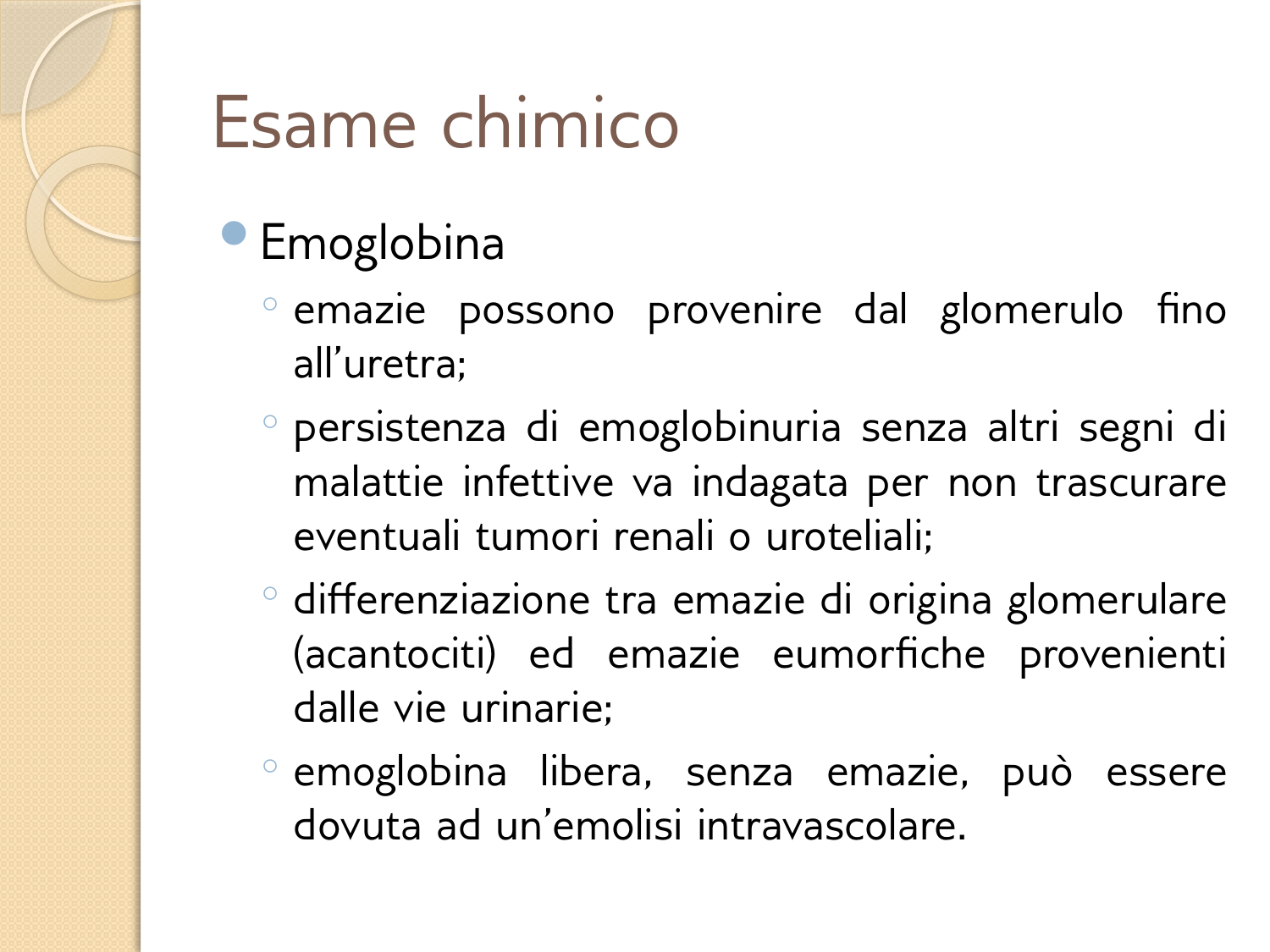

# Esame chimico
Emoglobina
emazie possono provenire dal glomerulo fino all’uretra;
persistenza di emoglobinuria senza altri segni di malattie infettive va indagata per non trascurare eventuali tumori renali o uroteliali;
differenziazione tra emazie di origina glomerulare (acantociti) ed emazie eumorfiche provenienti dalle vie urinarie;
emoglobina libera, senza emazie, può essere dovuta ad un’emolisi intravascolare.